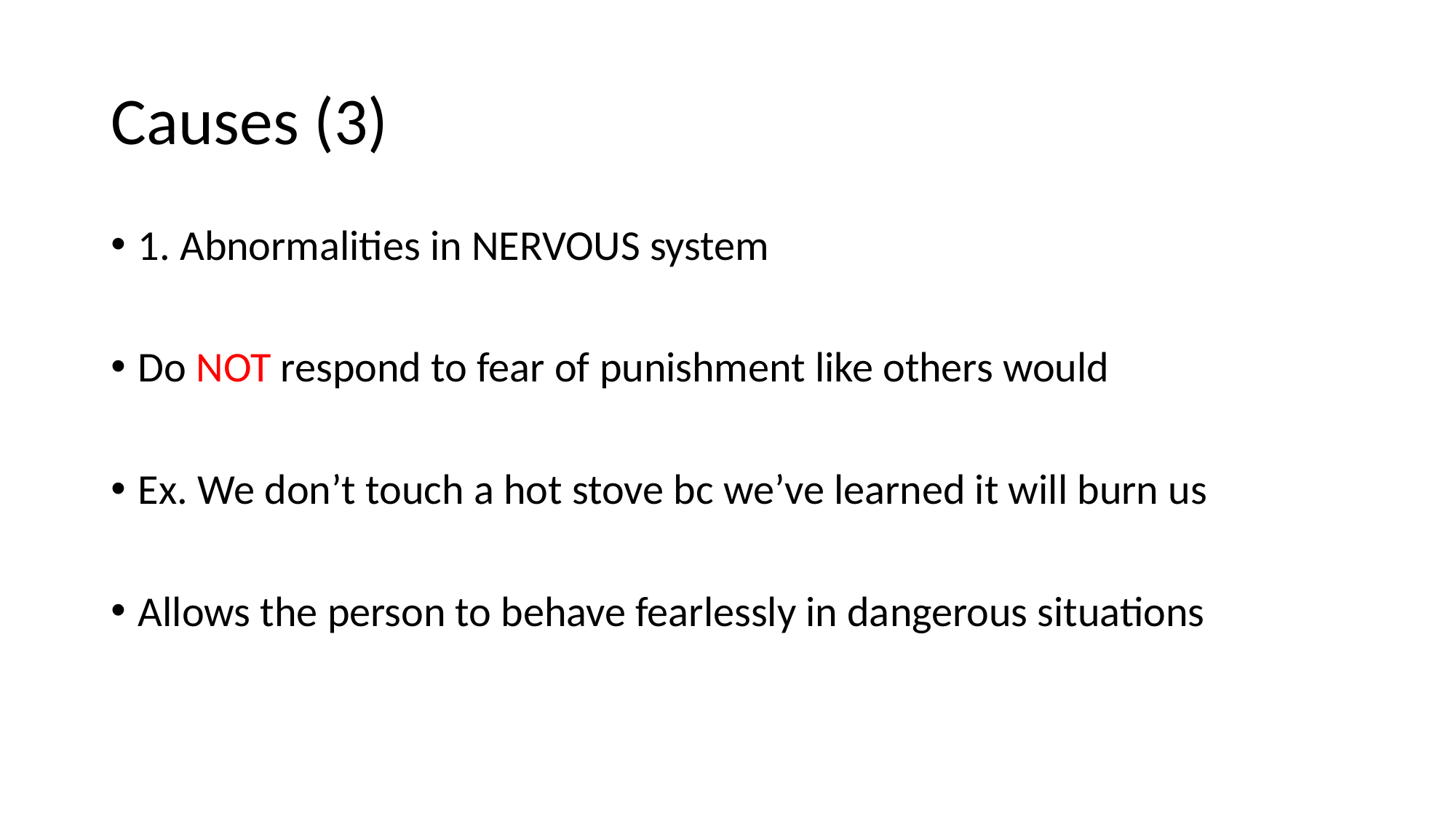

# Causes (3)
1. Abnormalities in NERVOUS system

Do NOT respond to fear of punishment like others would

Ex. We don’t touch a hot stove bc we’ve learned it will burn us

Allows the person to behave fearlessly in dangerous situations